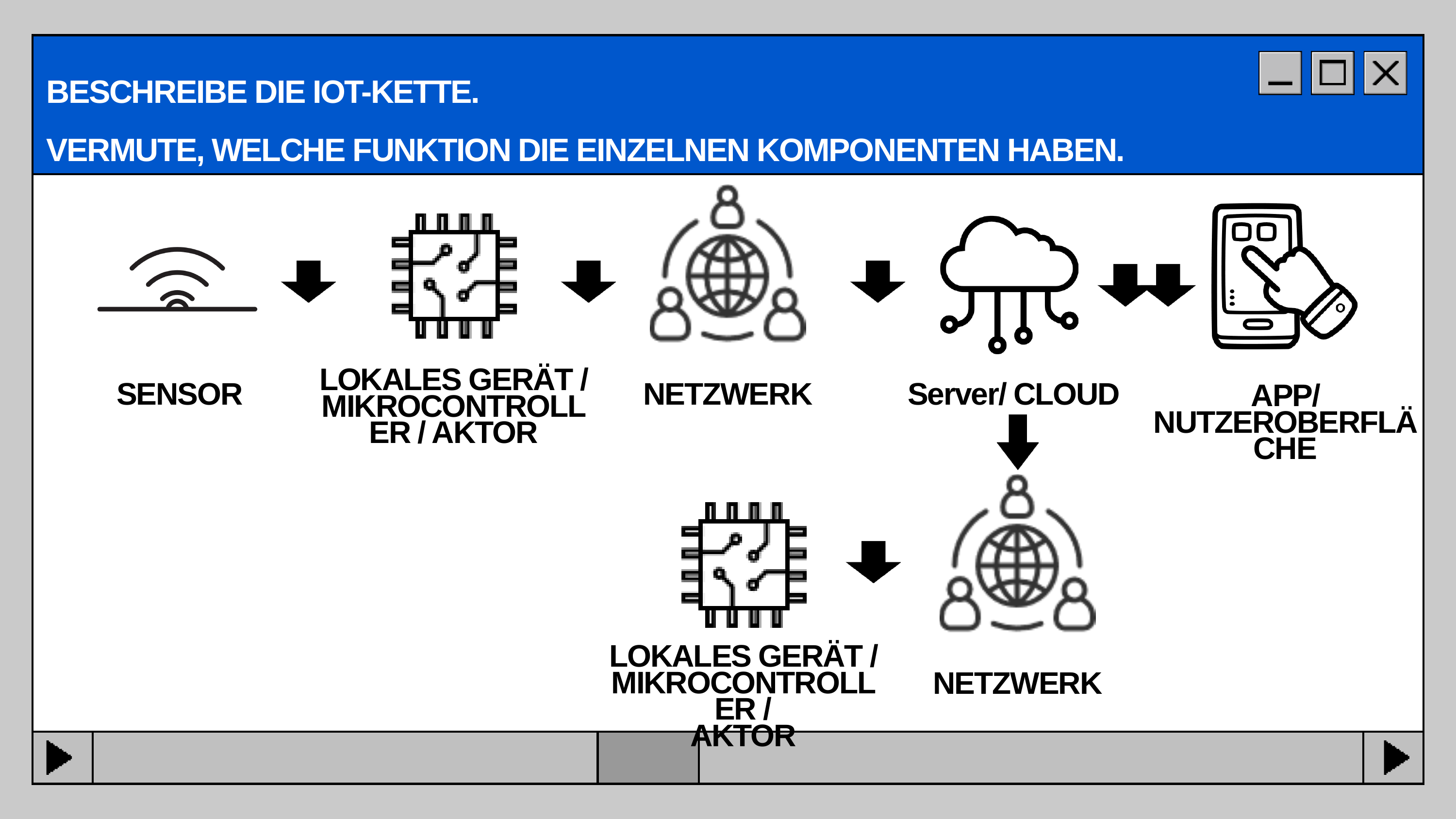

BESCHREIBE DIE IOT-KETTE.
VERMUTE, WELCHE FUNKTION DIE EINZELNEN KOMPONENTEN HABEN.

LOKALES GERÄT / MIKROCONTROLLER / AKTOR
SENSOR
NETZWERK
Server/ CLOUD
APP/ NUTZEROBERFLÄCHE

LOKALES GERÄT / MIKROCONTROLLER /
AKTOR
NETZWERK